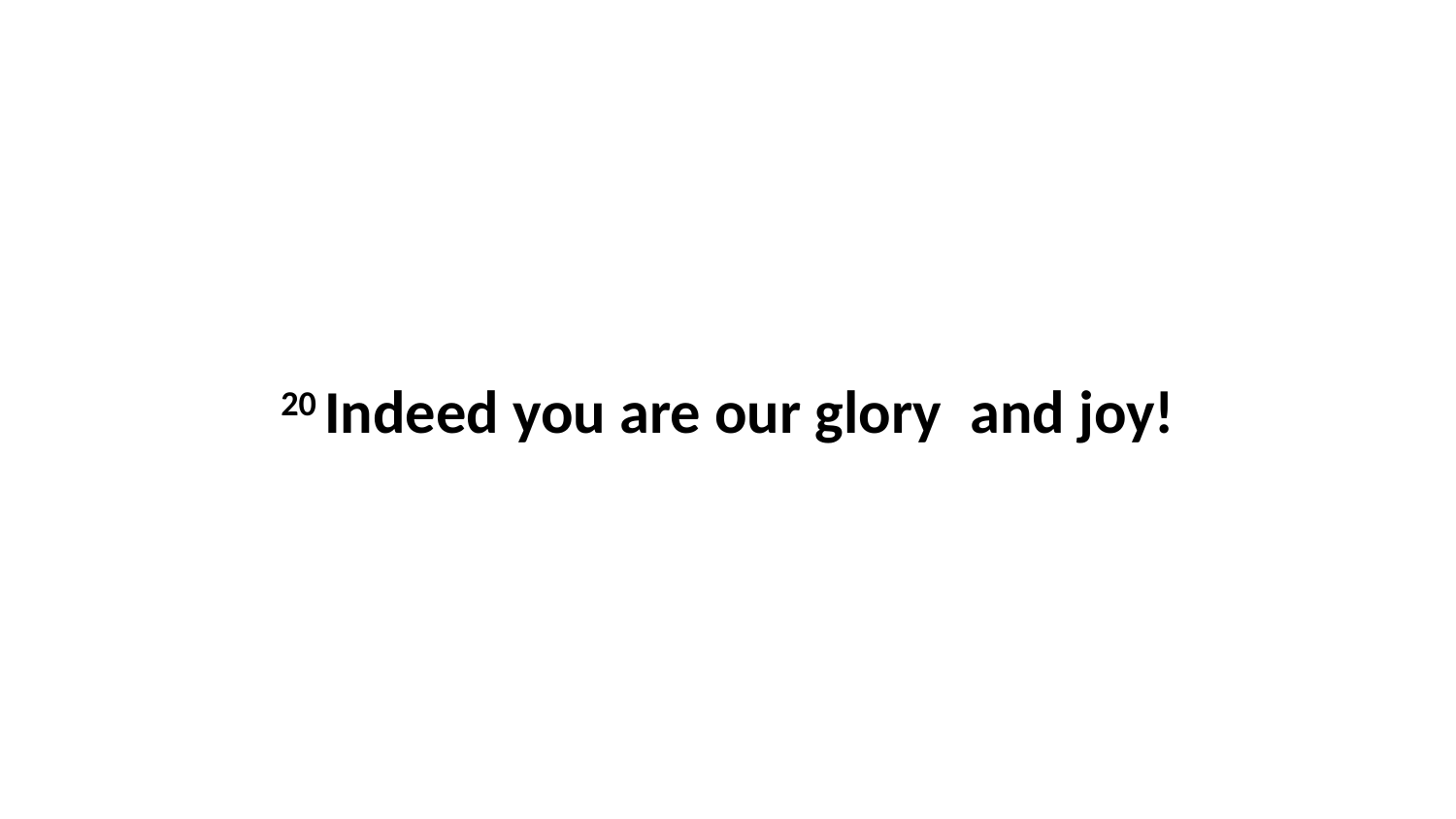

20 Indeed you are our glory  and joy!